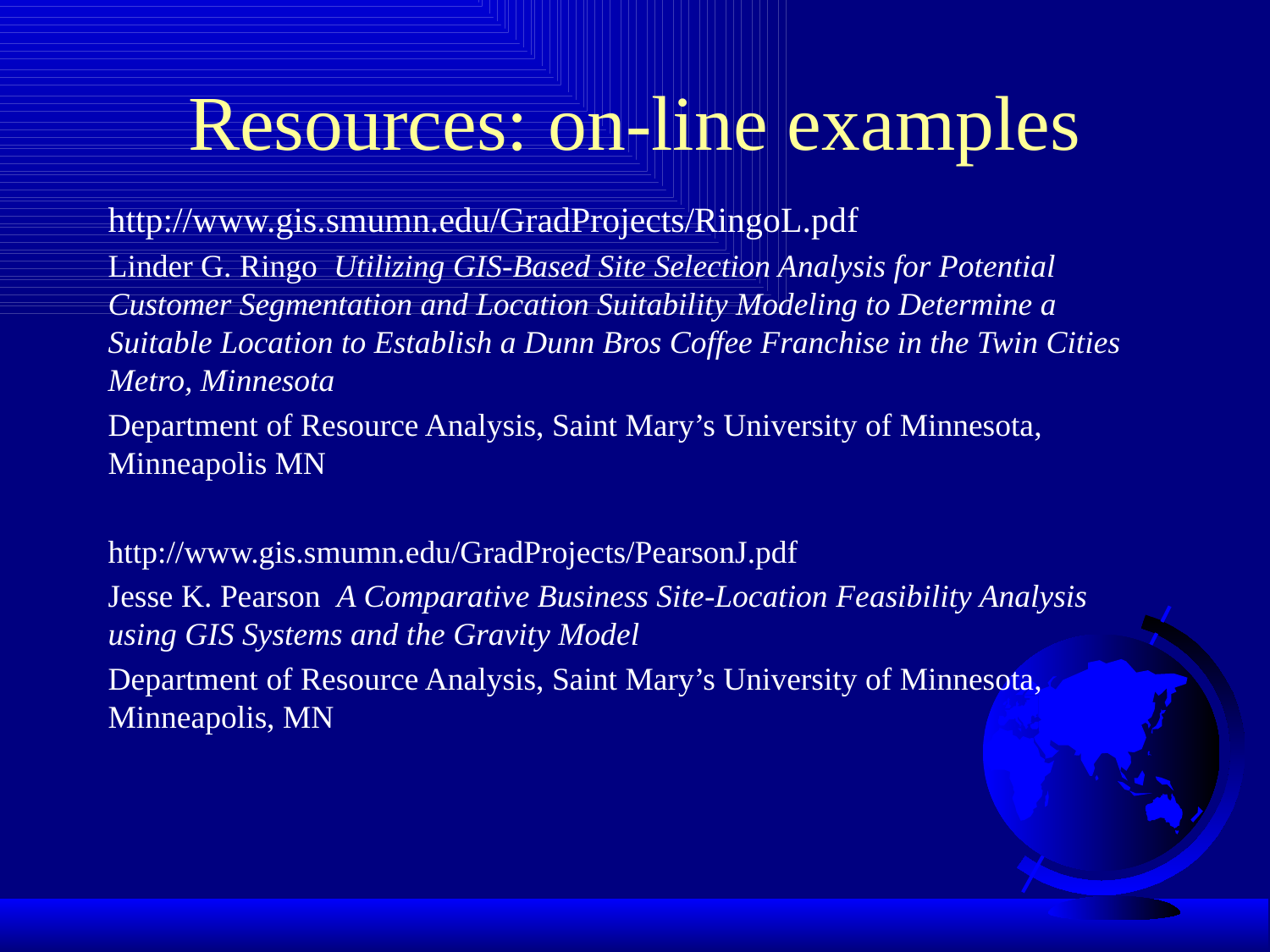

# Resources: on-line examples
http://www.gis.smumn.edu/GradProjects/RingoL.pdf
Linder G. Ringo  Utilizing GIS-Based Site Selection Analysis for Potential Customer Segmentation and Location Suitability Modeling to Determine a Suitable Location to Establish a Dunn Bros Coffee Franchise in the Twin Cities Metro, Minnesota
Department of Resource Analysis, Saint Mary’s University of Minnesota, Minneapolis MN

http://www.gis.smumn.edu/GradProjects/PearsonJ.pdf
Jesse K. Pearson  A Comparative Business Site-Location Feasibility Analysis using GIS Systems and the Gravity Model
Department of Resource Analysis, Saint Mary’s University of Minnesota, Minneapolis, MN